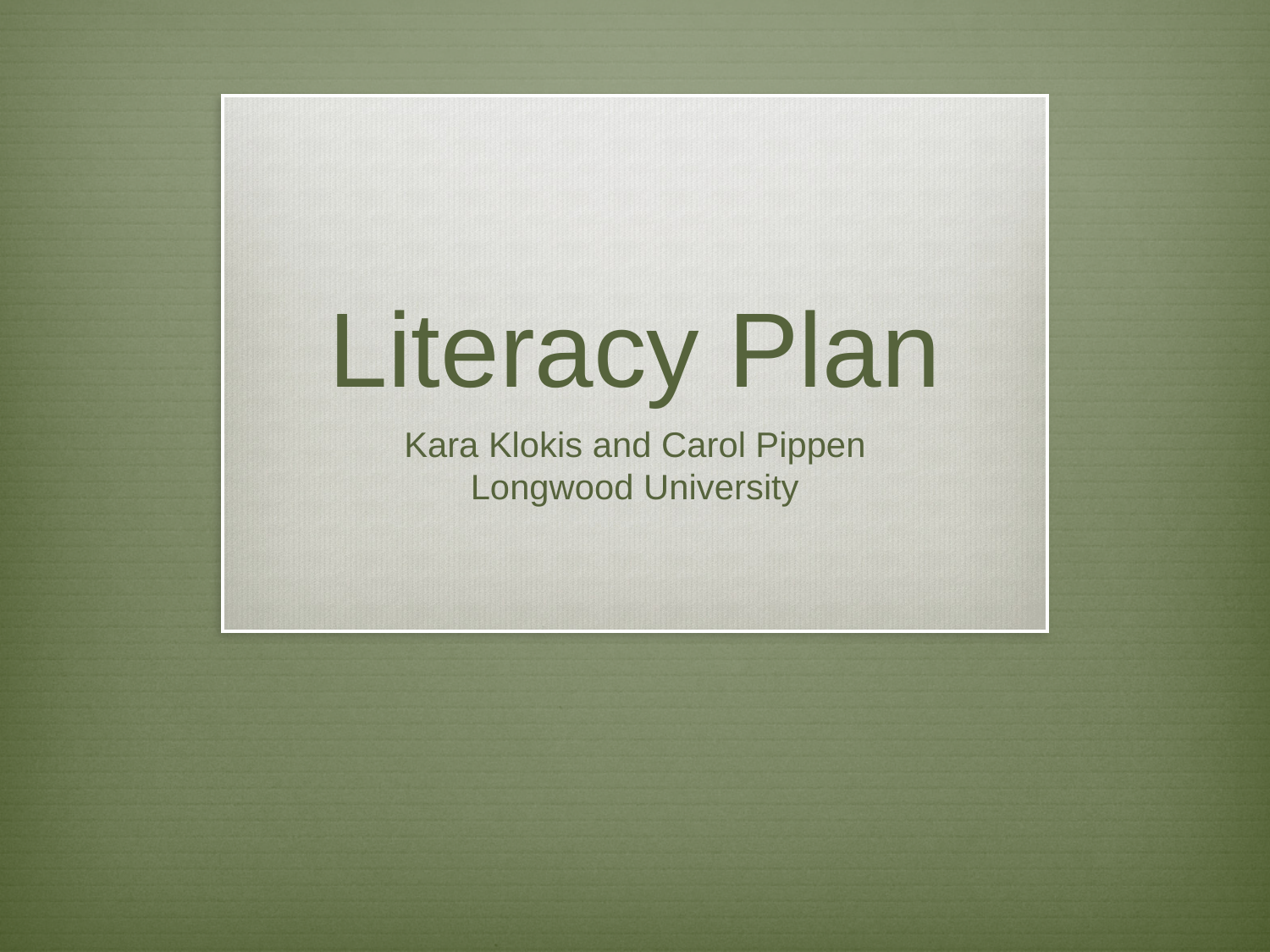

# Literacy Plan
Kara Klokis and Carol Pippen
Longwood University